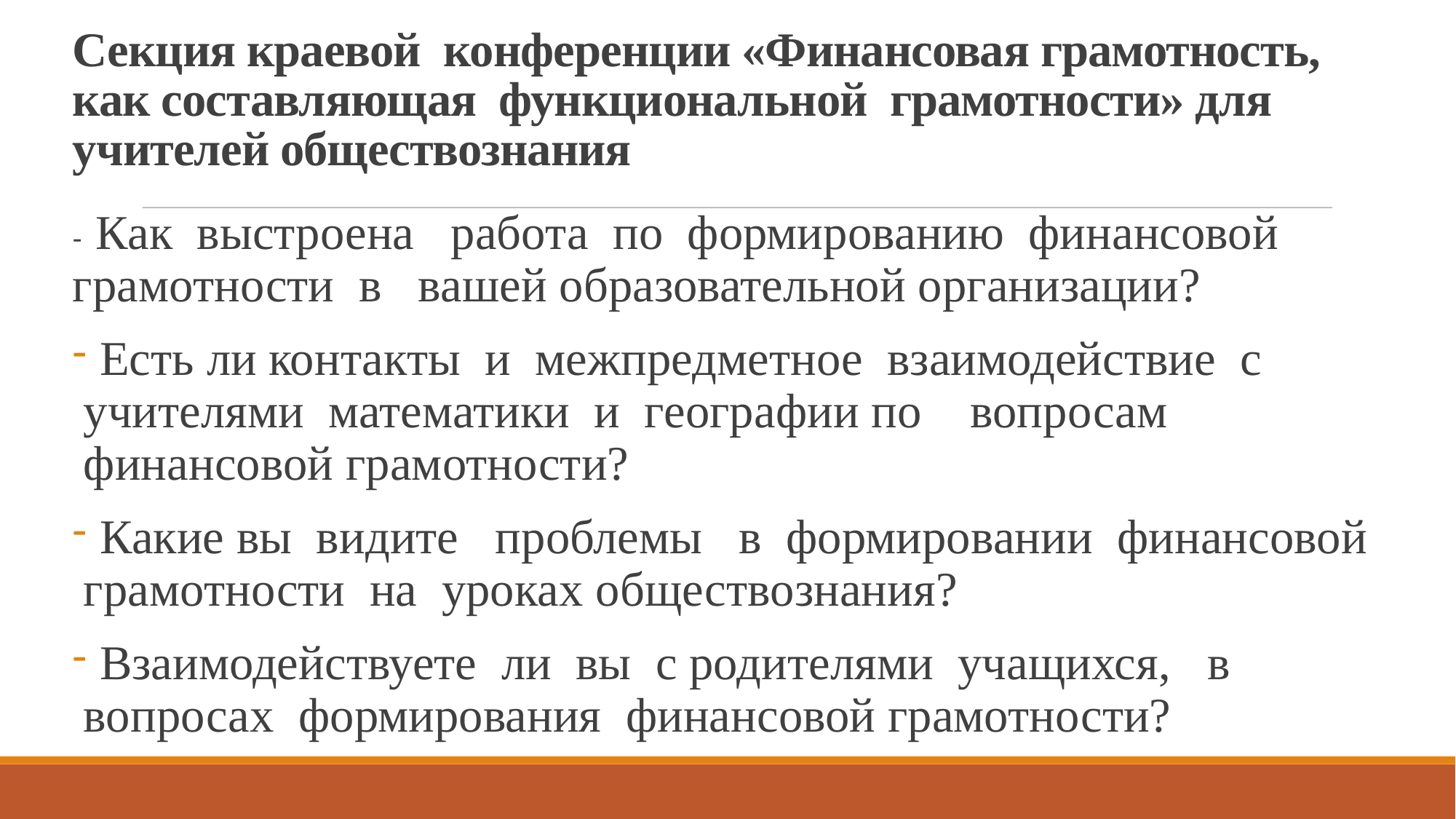

Секция краевой  конференции «Финансовая грамотность, как составляющая  функциональной  грамотности» для учителей обществознания
-  Как  выстроена   работа  по  формированию  финансовой грамотности  в   вашей образовательной организации?
 Есть ли контакты  и  межпредметное  взаимодействие  с  учителями  математики  и  географии по    вопросам финансовой грамотности?
 Какие вы  видите   проблемы   в  формировании  финансовой грамотности  на  уроках обществознания?
 Взаимодействуете  ли  вы  с родителями  учащихся,   в  вопросах  формирования  финансовой грамотности?